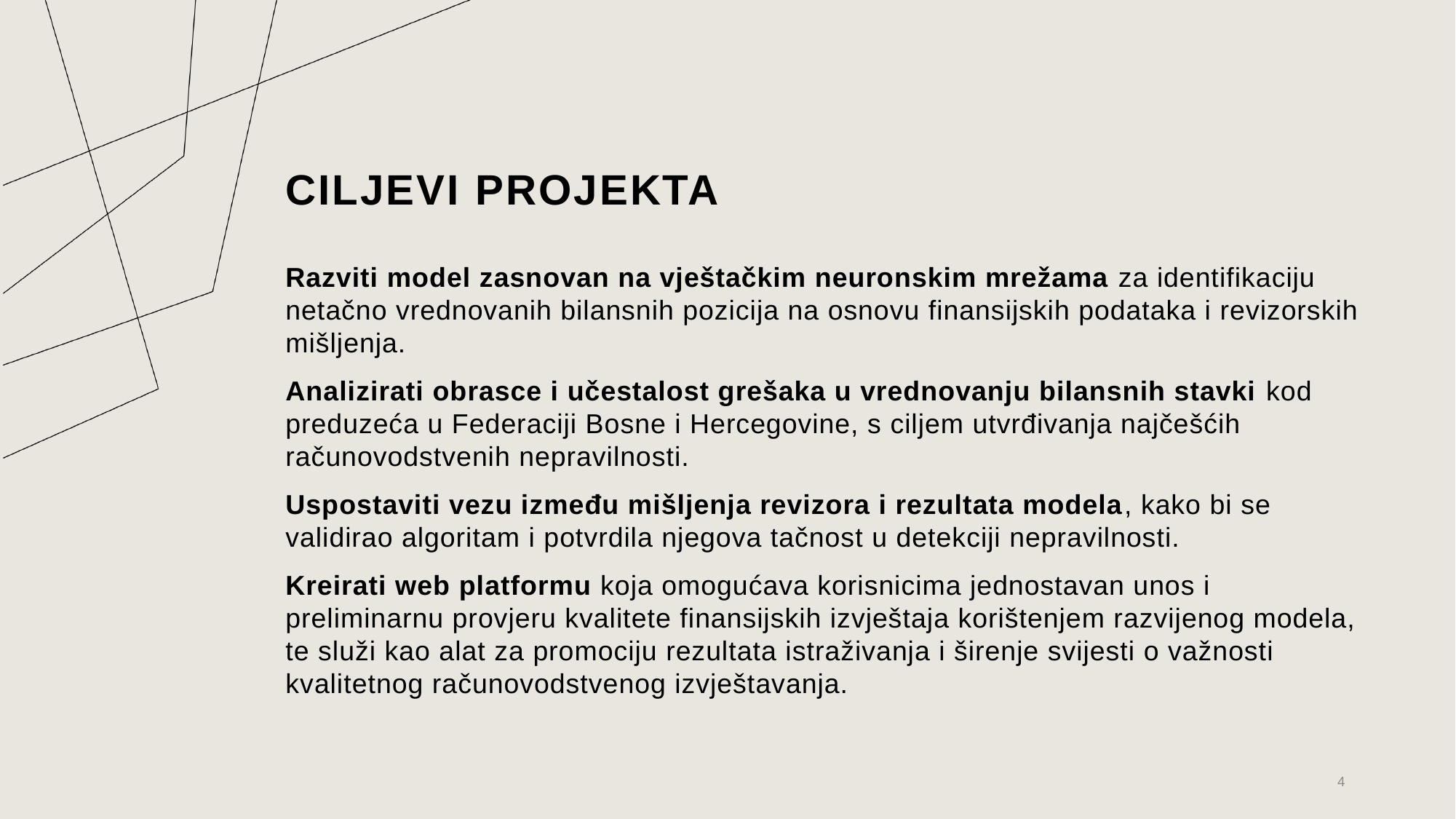

# CILJEVI PROJEKTA
Razviti model zasnovan na vještačkim neuronskim mrežama za identifikaciju netačno vrednovanih bilansnih pozicija na osnovu finansijskih podataka i revizorskih mišljenja.
Analizirati obrasce i učestalost grešaka u vrednovanju bilansnih stavki kod preduzeća u Federaciji Bosne i Hercegovine, s ciljem utvrđivanja najčešćih računovodstvenih nepravilnosti.
Uspostaviti vezu između mišljenja revizora i rezultata modela, kako bi se validirao algoritam i potvrdila njegova tačnost u detekciji nepravilnosti.
Kreirati web platformu koja omogućava korisnicima jednostavan unos i preliminarnu provjeru kvalitete finansijskih izvještaja korištenjem razvijenog modela, te služi kao alat za promociju rezultata istraživanja i širenje svijesti o važnosti kvalitetnog računovodstvenog izvještavanja.
4